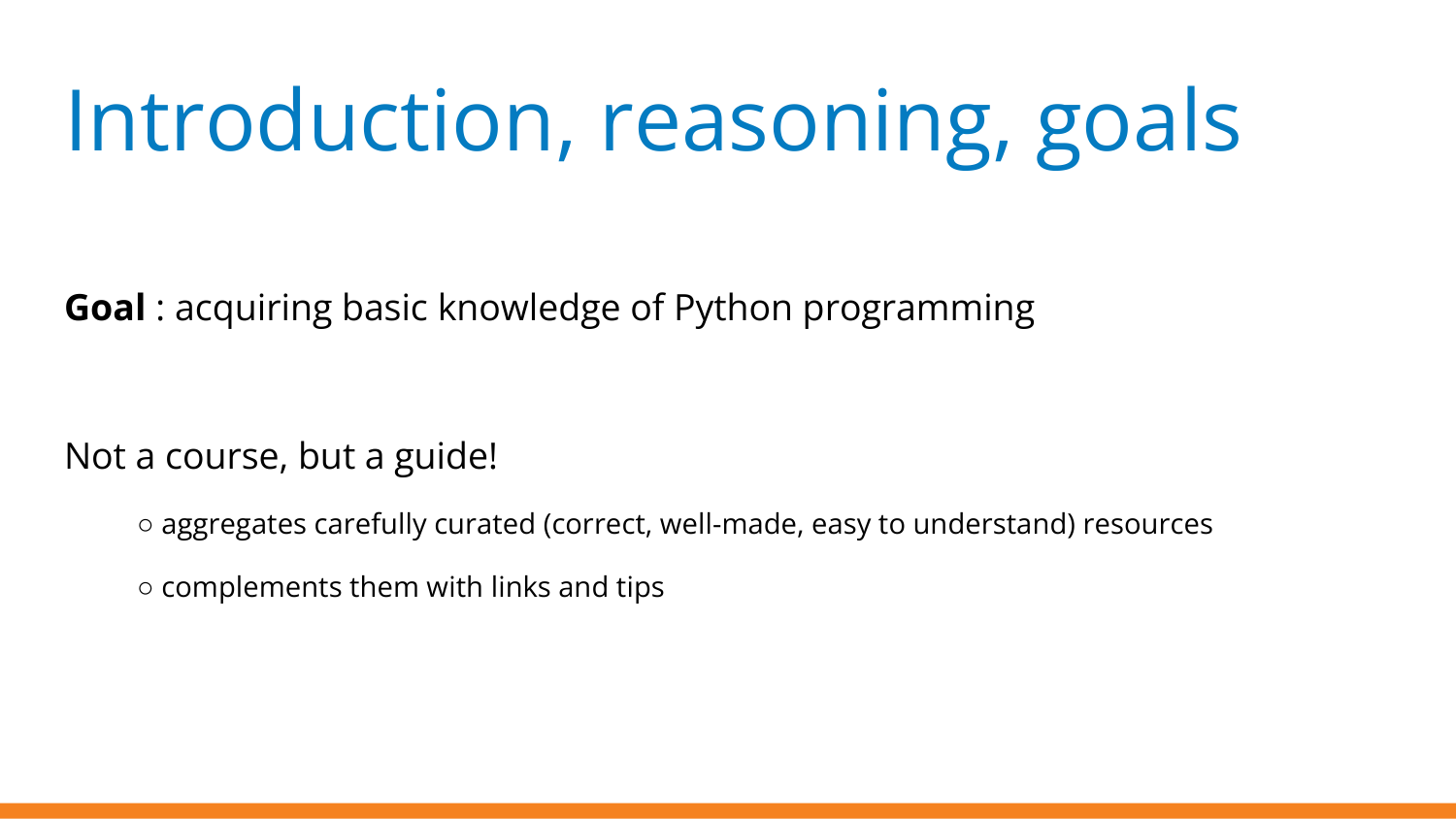

# Introduction, reasoning, goals

Goal : acquiring basic knowledge of Python programming

Not a course, but a guide!
 aggregates carefully curated (correct, well-made, easy to understand) resources
 complements them with links and tips